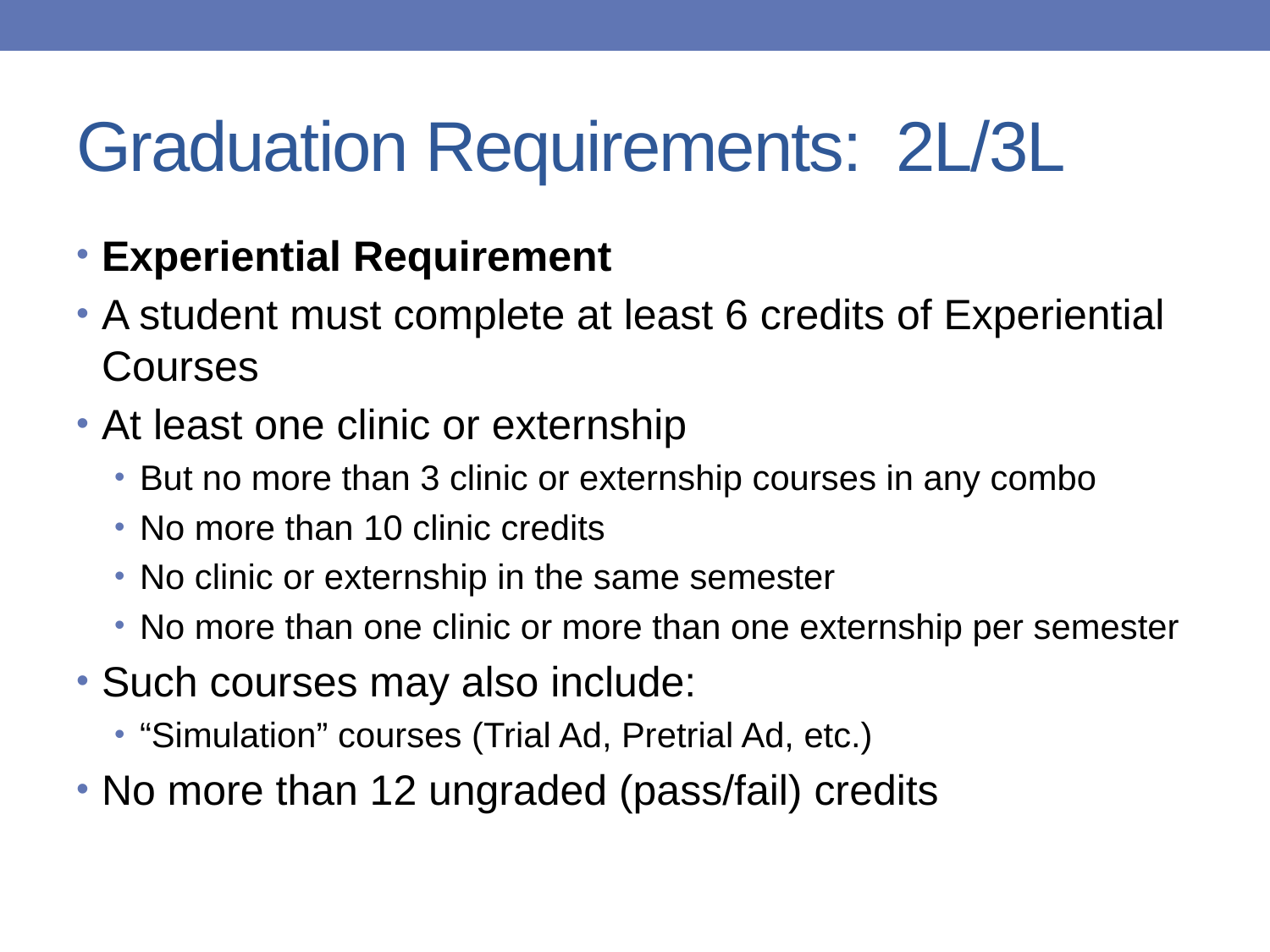

# Graduation Requirements:  2L/3L
Experiential Requirement
A student must complete at least 6 credits of Experiential Courses
At least one clinic or externship
But no more than 3 clinic or externship courses in any combo
No more than 10 clinic credits
No clinic or externship in the same semester
No more than one clinic or more than one externship per semester
Such courses may also include:
“Simulation” courses (Trial Ad, Pretrial Ad, etc.)
No more than 12 ungraded (pass/fail) credits